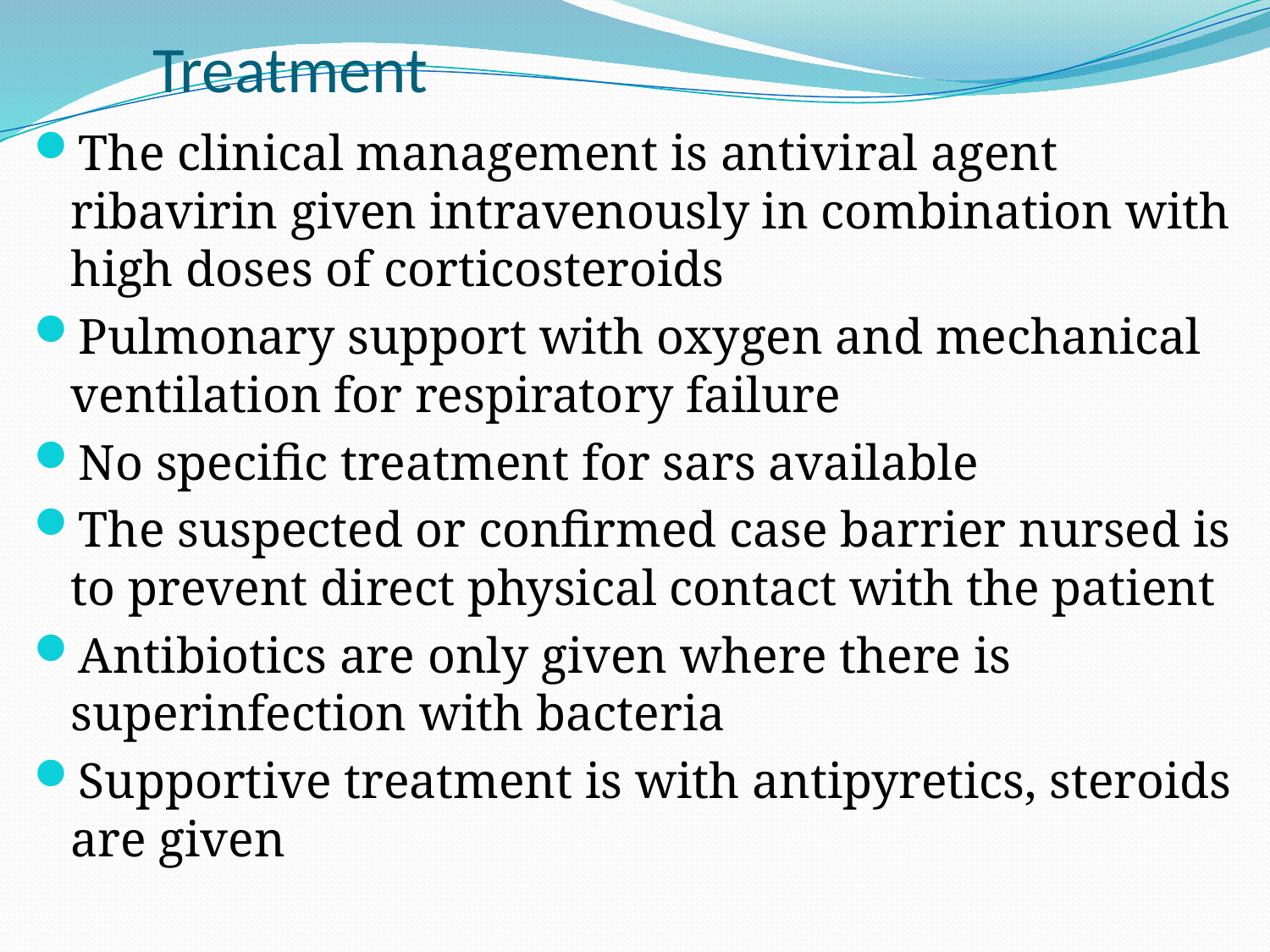

# Treatment
The clinical management is antiviral agent ribavirin given intravenously in combination with high doses of corticosteroids
Pulmonary support with oxygen and mechanical ventilation for respiratory failure
No specific treatment for sars available
The suspected or confirmed case barrier nursed is to prevent direct physical contact with the patient
Antibiotics are only given where there is superinfection with bacteria
Supportive treatment is with antipyretics, steroids are given